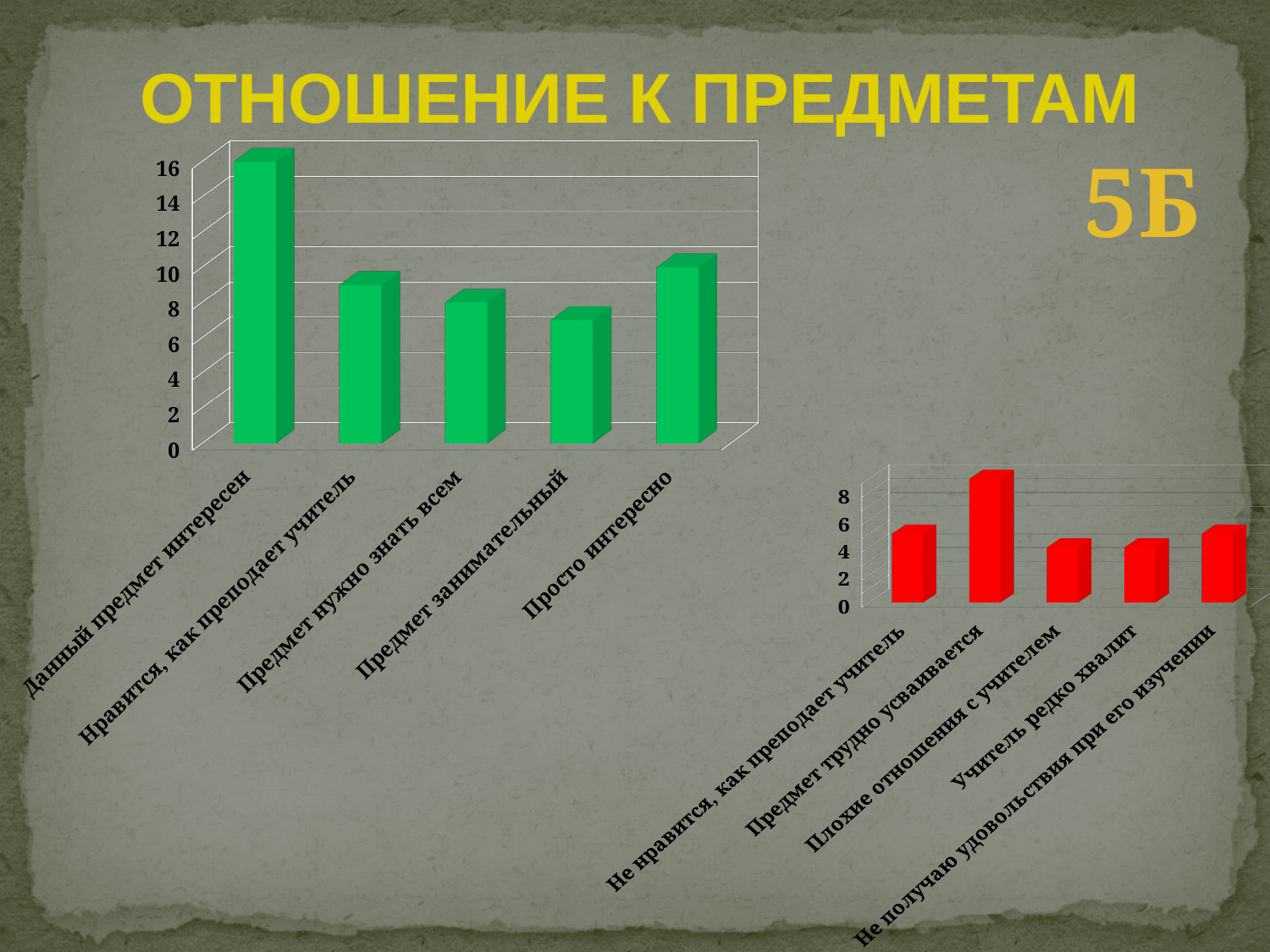

ОТНОШЕНИЕ К ПРЕДМЕТАМ

[unsupported chart]

5Б

[unsupported chart]